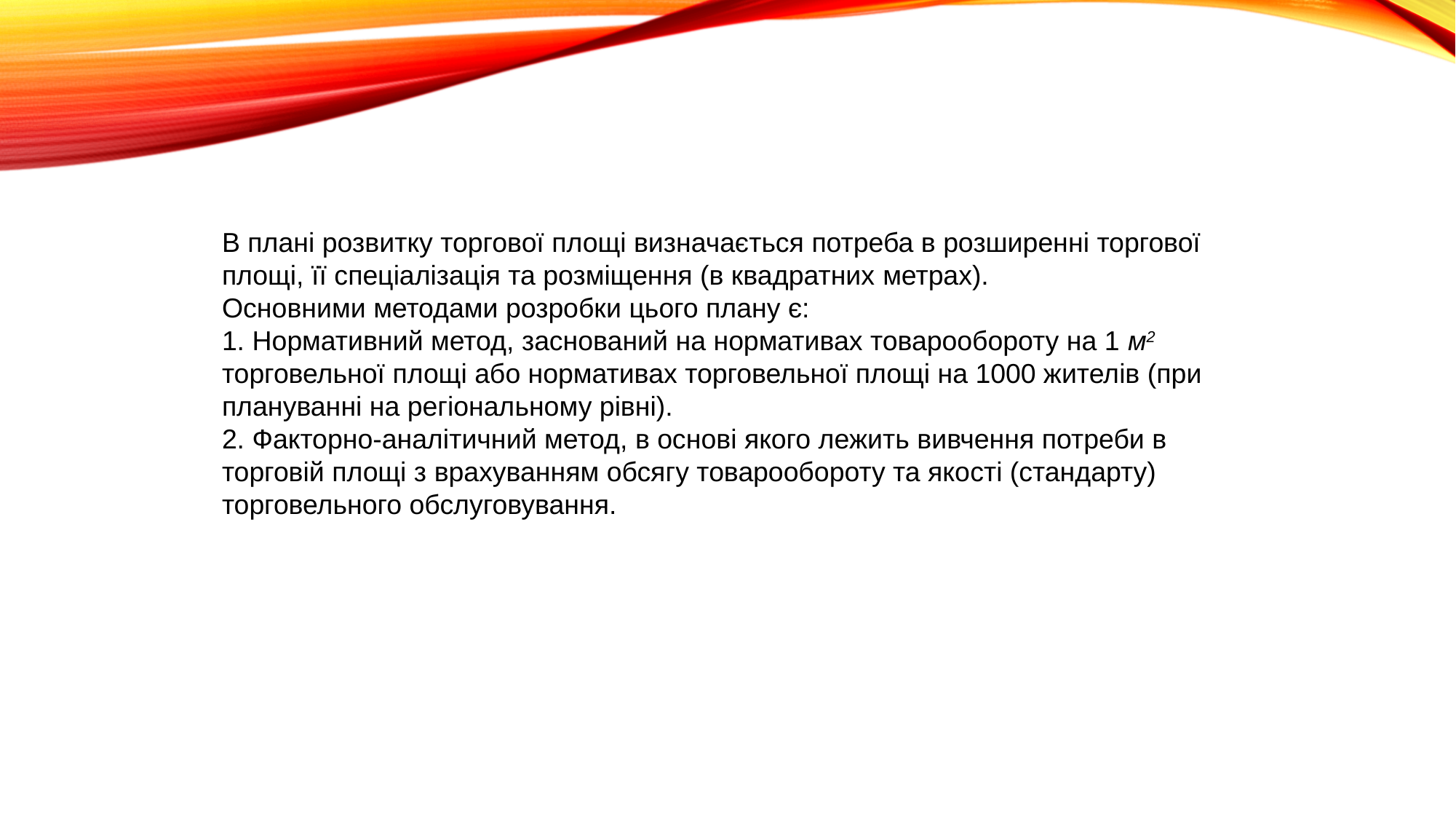

В плані розвитку торгової площі визначається потреба в розширенні торгової площі, її спеціалізація та розміщення (в квадратних метрах).
Основними методами розробки цього плану є:
1. Нормативний метод, заснований на нормативах товарообороту на 1 м2  торговельної площі або нормативах торговельної площі на 1000 жителів (при плануванні на регіональному рівні).
2. Факторно-аналітичний метод, в основі якого лежить вивчення потреби в торговій площі з врахуванням обсягу товарообороту та якості (стандарту) торговельного обслуговування.